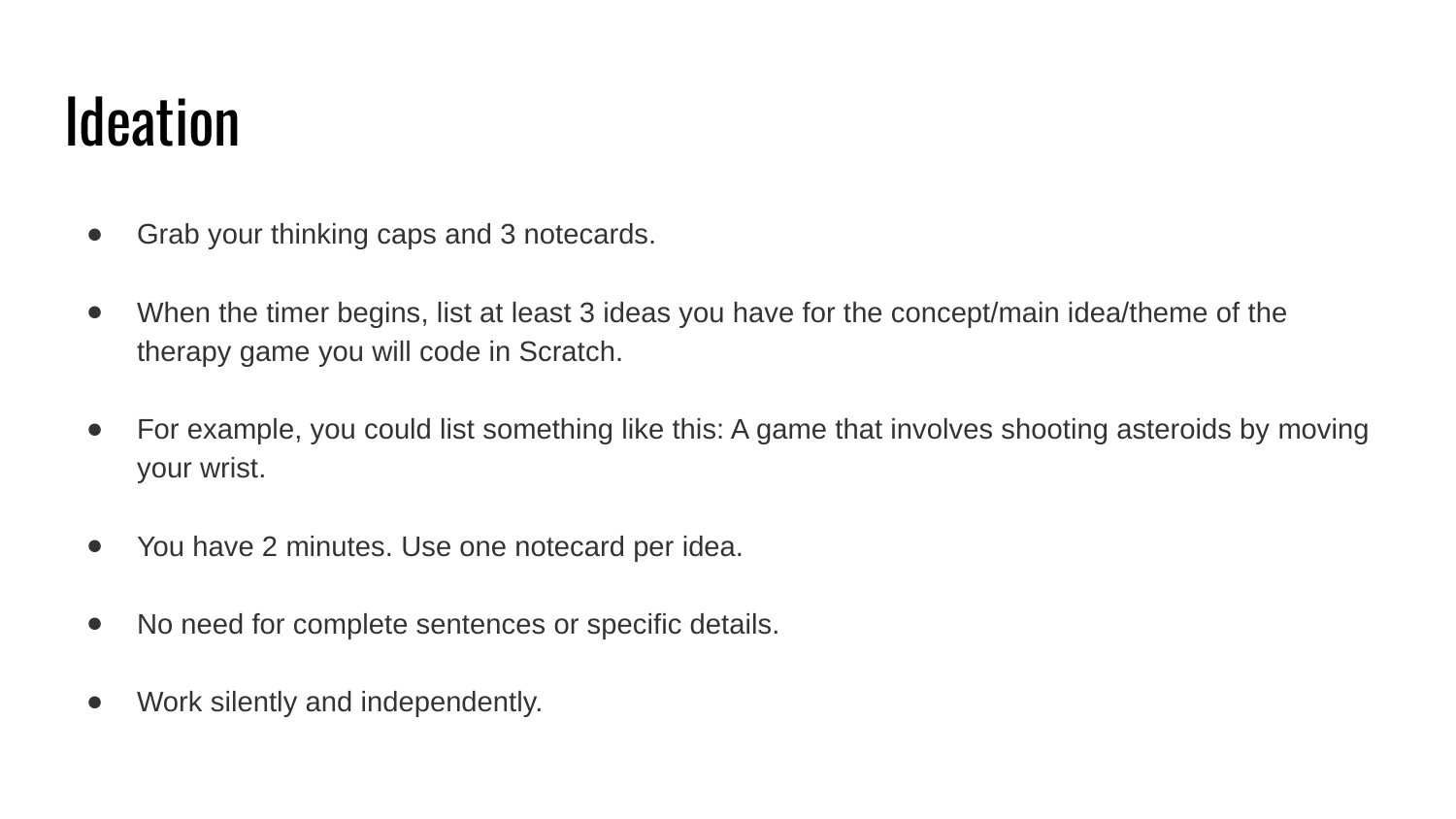

# Ideation
Grab your thinking caps and 3 notecards.

When the timer begins, list at least 3 ideas you have for the concept/main idea/theme of the therapy game you will code in Scratch.

For example, you could list something like this: A game that involves shooting asteroids by moving your wrist.

You have 2 minutes. Use one notecard per idea.

No need for complete sentences or specific details.

Work silently and independently.